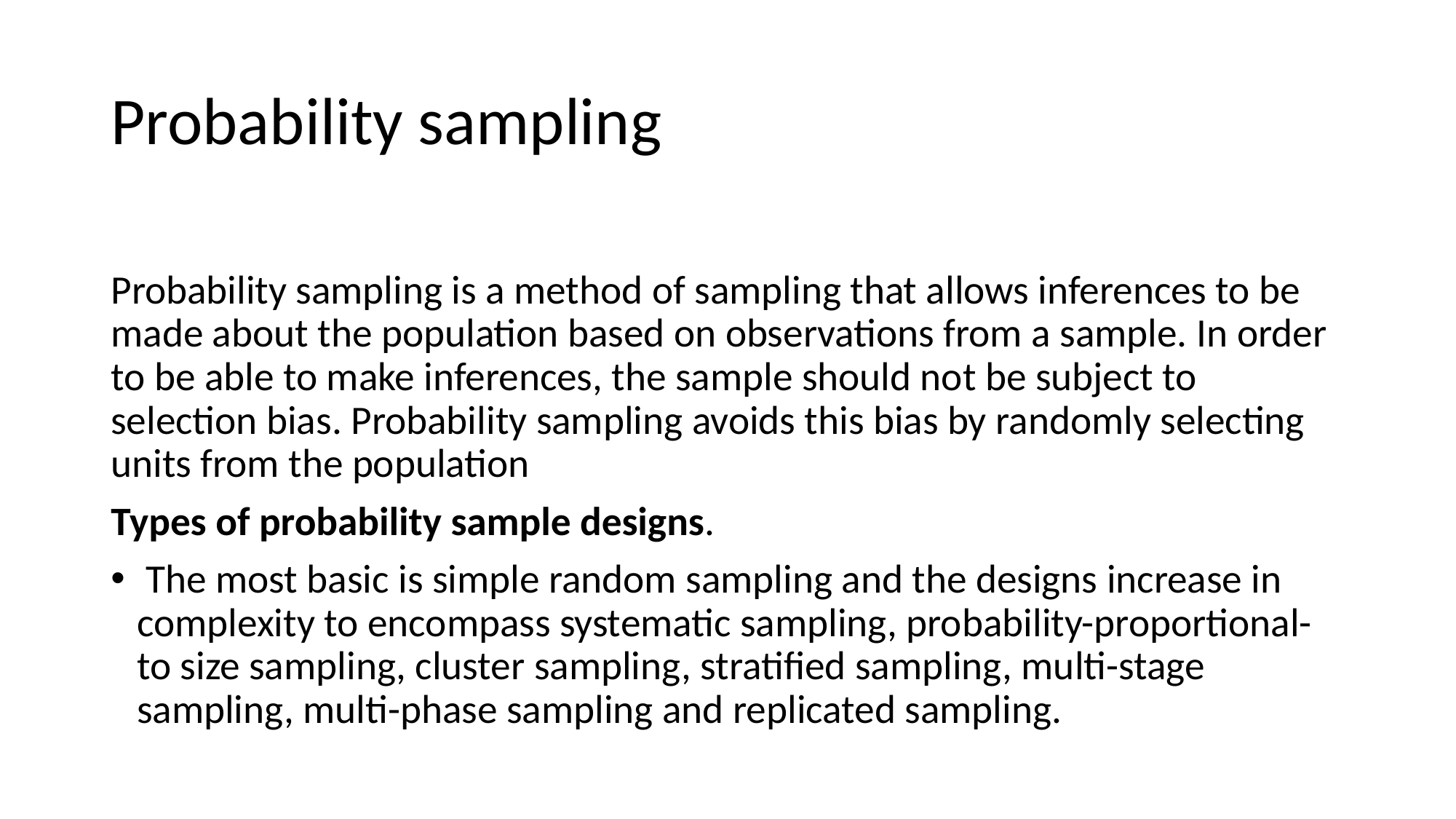

# Probability sampling

Probability sampling is a method of sampling that allows inferences to be made about the population based on observations from a sample. In order to be able to make inferences, the sample should not be subject to selection bias. Probability sampling avoids this bias by randomly selecting units from the population
Types of probability sample designs.
 The most basic is simple random sampling and the designs increase in complexity to encompass systematic sampling, probability-proportional-to size sampling, cluster sampling, stratified sampling, multi-stage sampling, multi-phase sampling and replicated sampling.